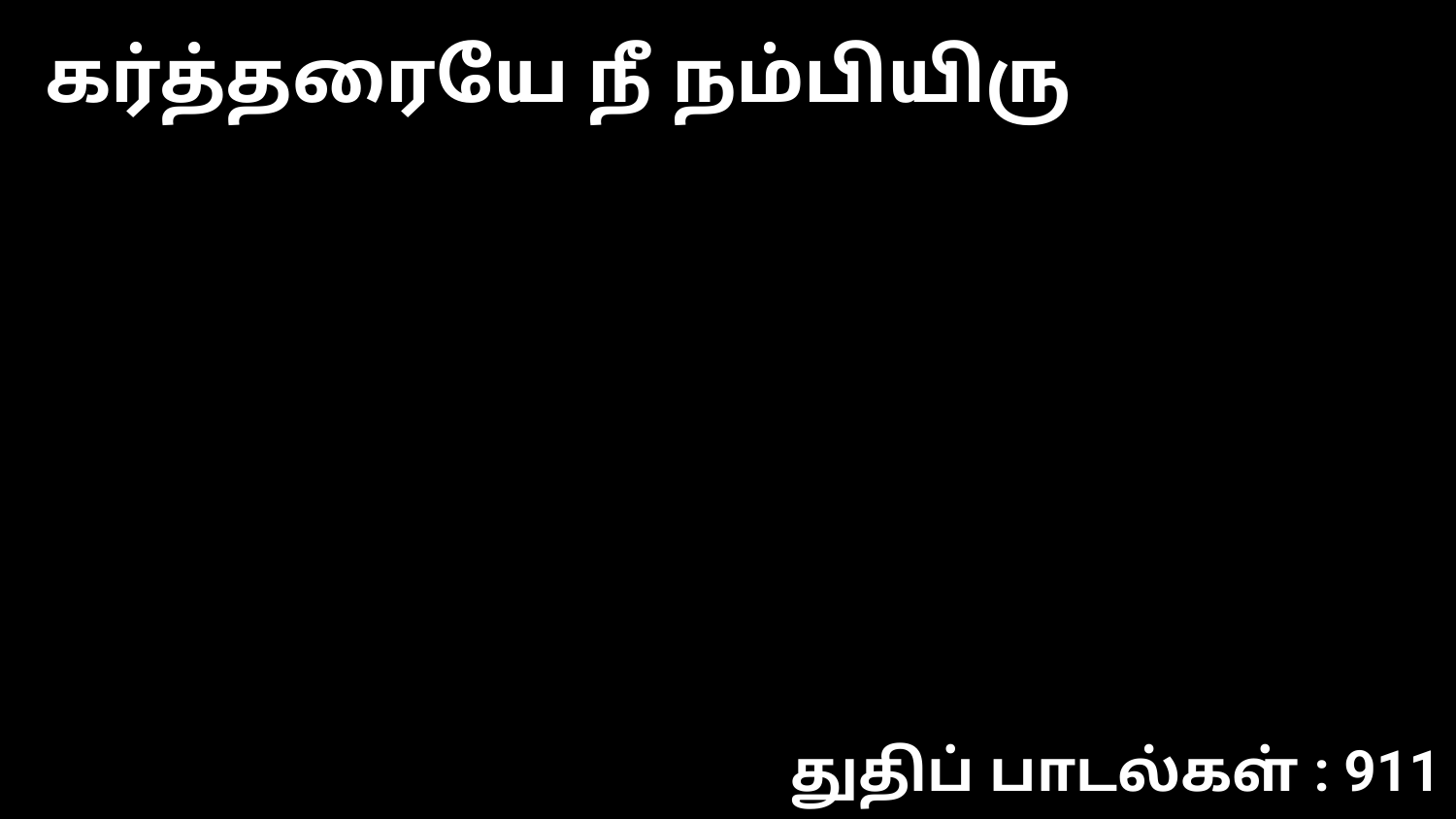

கர்த்தரையே நீ நம்பியிரு
துதிப் பாடல்கள் : 911